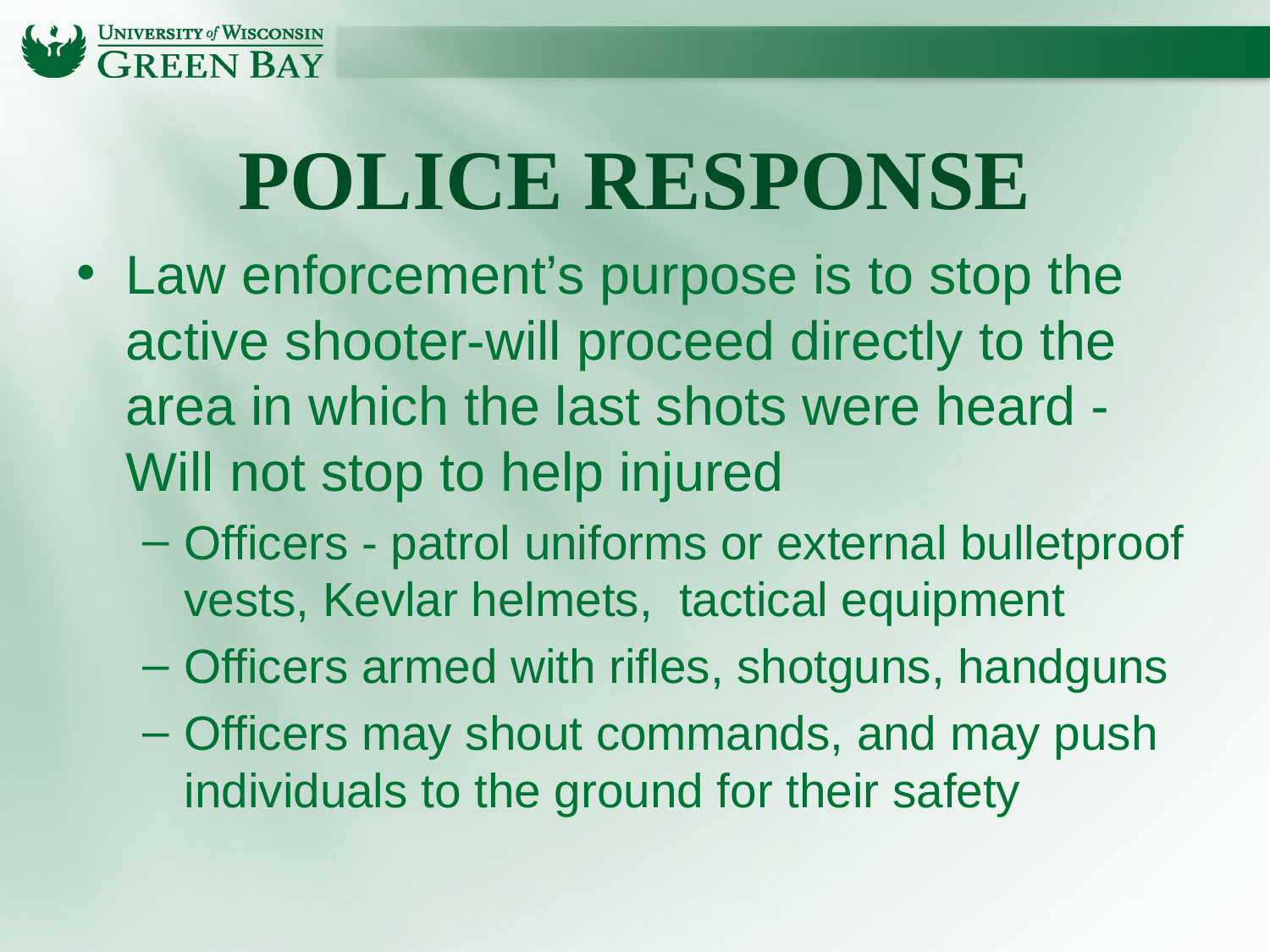

# Police Response
Law enforcement’s purpose is to stop the active shooter-will proceed directly to the area in which the last shots were heard -Will not stop to help injured
Officers - patrol uniforms or external bulletproof vests, Kevlar helmets,  tactical equipment
Officers armed with rifles, shotguns, handguns
Officers may shout commands, and may push individuals to the ground for their safety